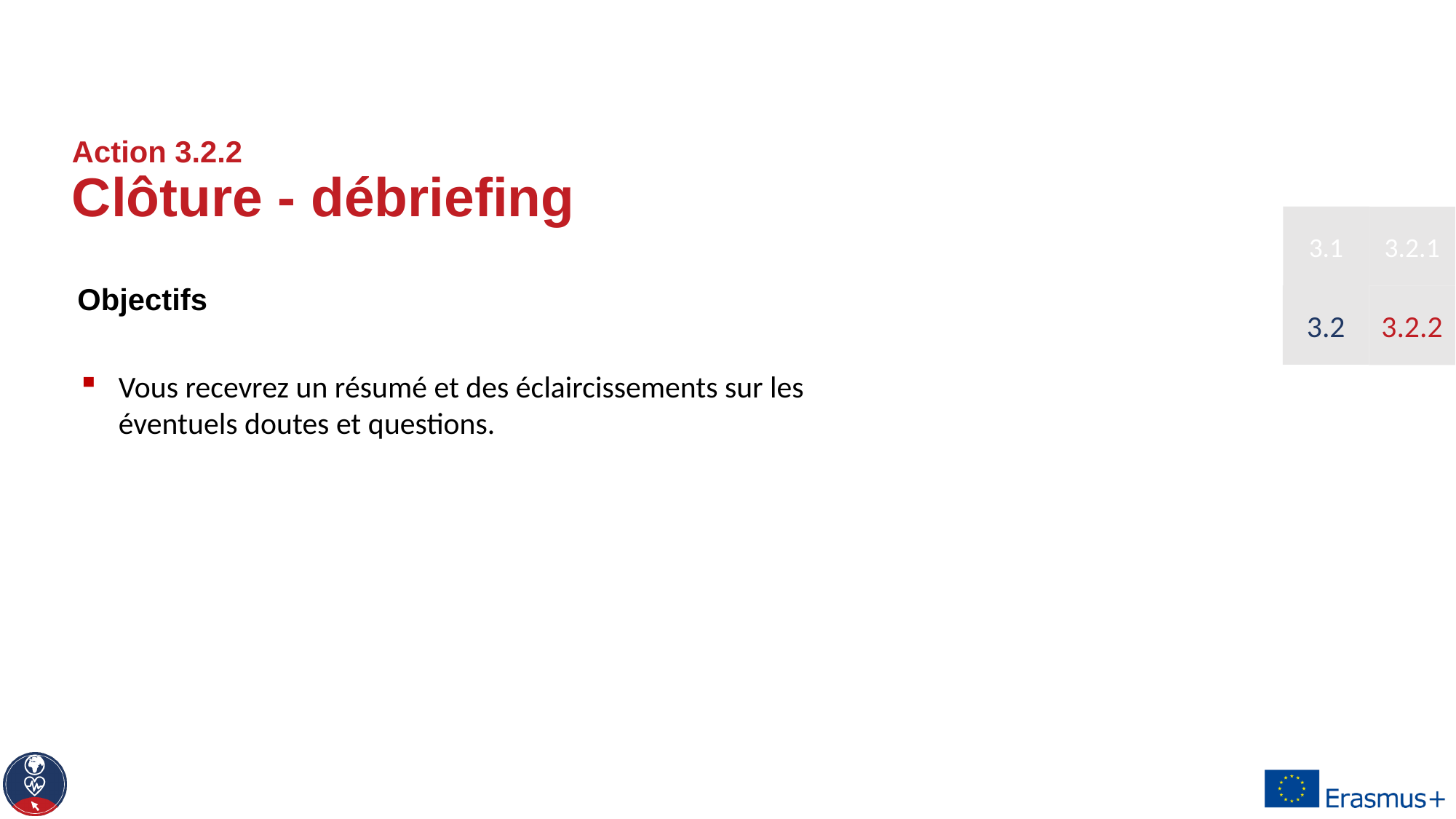

# Action 3.2.2 Clôture - débriefing

3.1

3.2.1
Objectifs

Vous recevrez un résumé et des éclaircissements sur les éventuels doutes et questions.

3.2

3.2.2